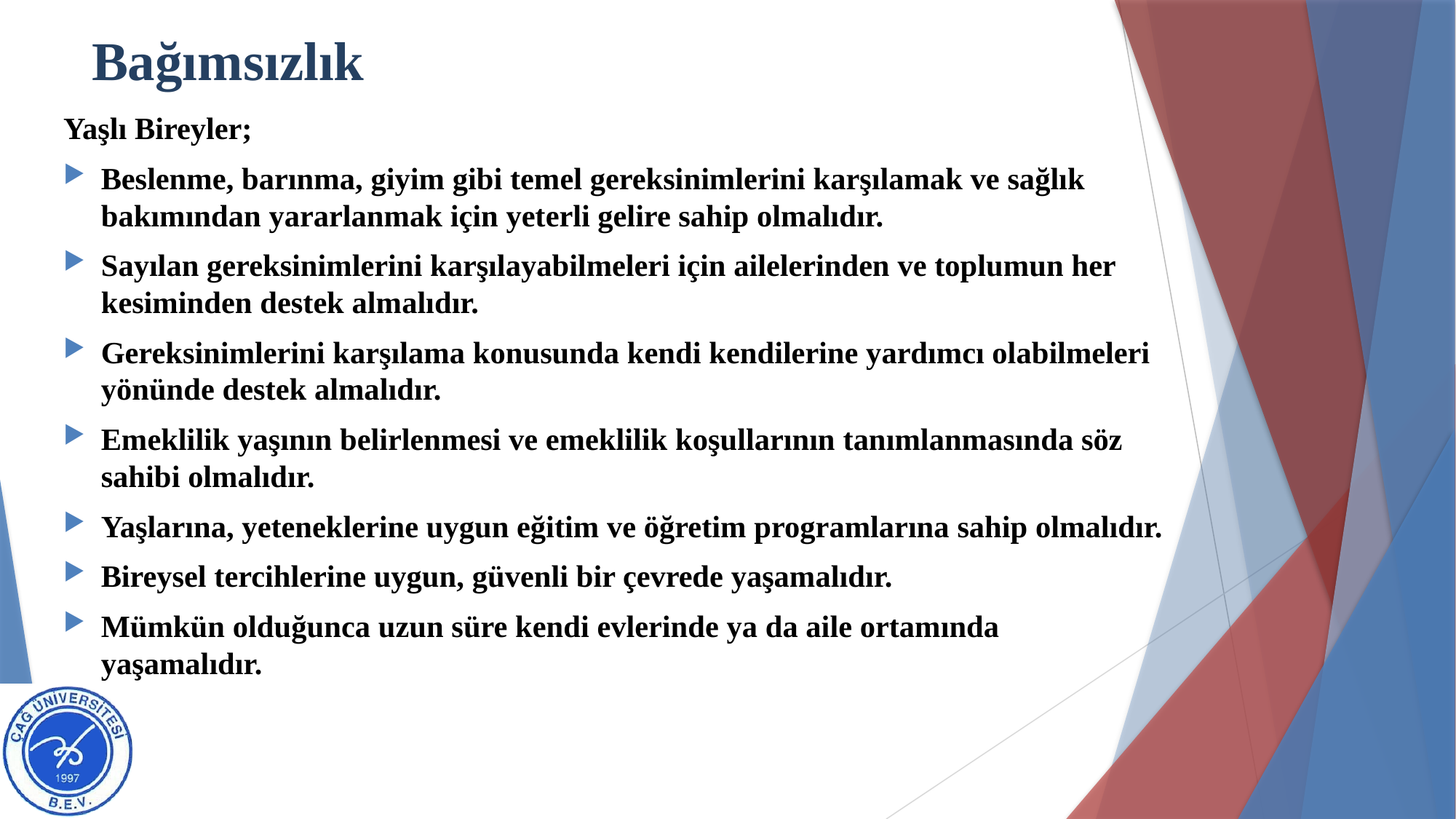

# Bağımsızlık
Yaşlı Bireyler;
Beslenme, barınma, giyim gibi temel gereksinimlerini karşılamak ve sağlık bakımından yararlanmak için yeterli gelire sahip olmalıdır.
Sayılan gereksinimlerini karşılayabilmeleri için ailelerinden ve toplumun her kesiminden destek almalıdır.
Gereksinimlerini karşılama konusunda kendi kendilerine yardımcı olabilmeleri yönünde destek almalıdır.
Emeklilik yaşının belirlenmesi ve emeklilik koşullarının tanımlanmasında söz sahibi olmalıdır.
Yaşlarına, yeteneklerine uygun eğitim ve öğretim programlarına sahip olmalıdır.
Bireysel tercihlerine uygun, güvenli bir çevrede yaşamalıdır.
Mümkün olduğunca uzun süre kendi evlerinde ya da aile ortamında yaşamalıdır.